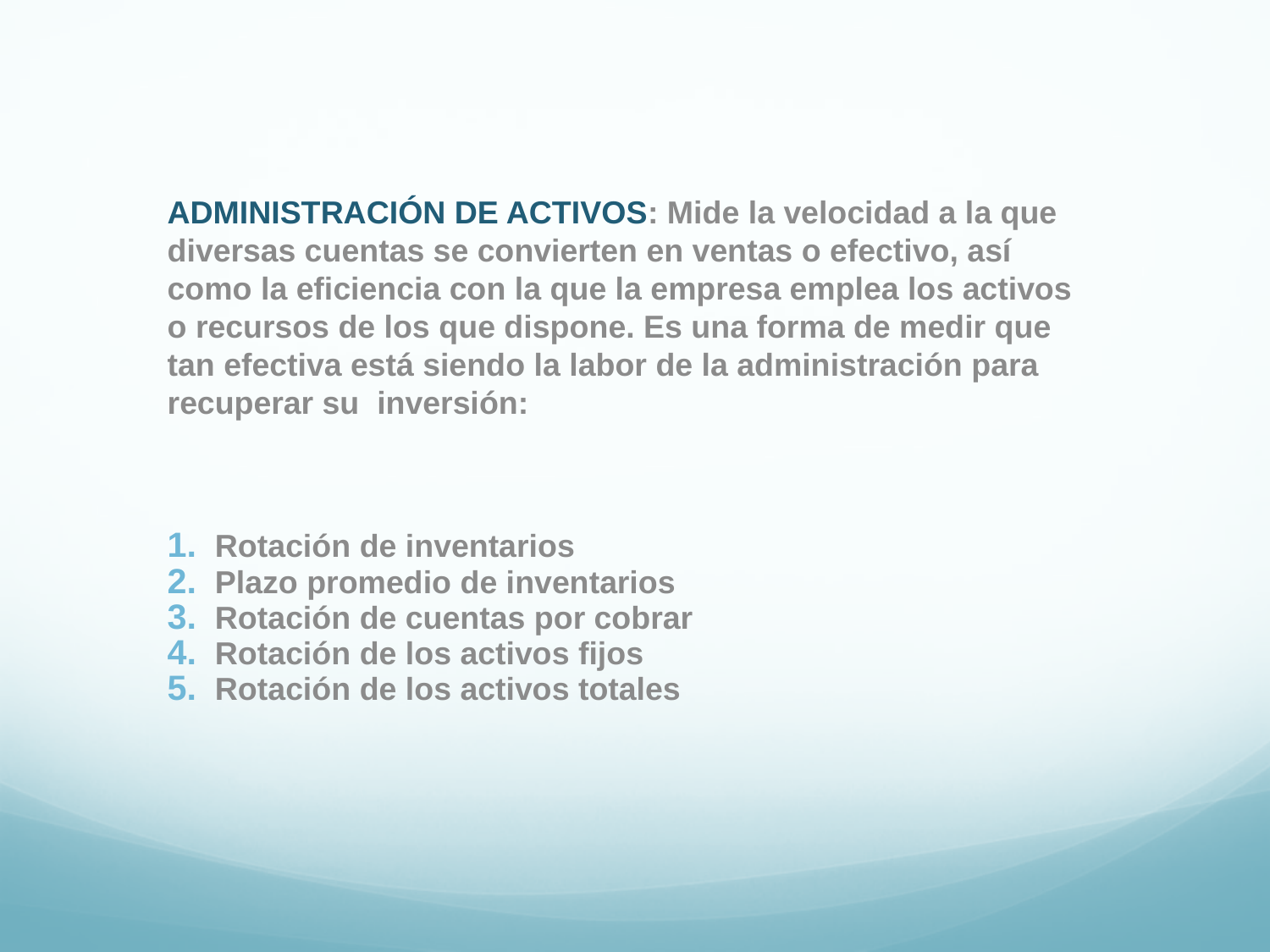

ADMINISTRACIÓN DE ACTIVOS: Mide la velocidad a la que diversas cuentas se convierten en ventas o efectivo, así como la eficiencia con la que la empresa emplea los activos o recursos de los que dispone. Es una forma de medir que tan efectiva está siendo la labor de la administración para recuperar su  inversión:

Rotación de inventarios
Plazo promedio de inventarios
Rotación de cuentas por cobrar
Rotación de los activos fijos
Rotación de los activos totales